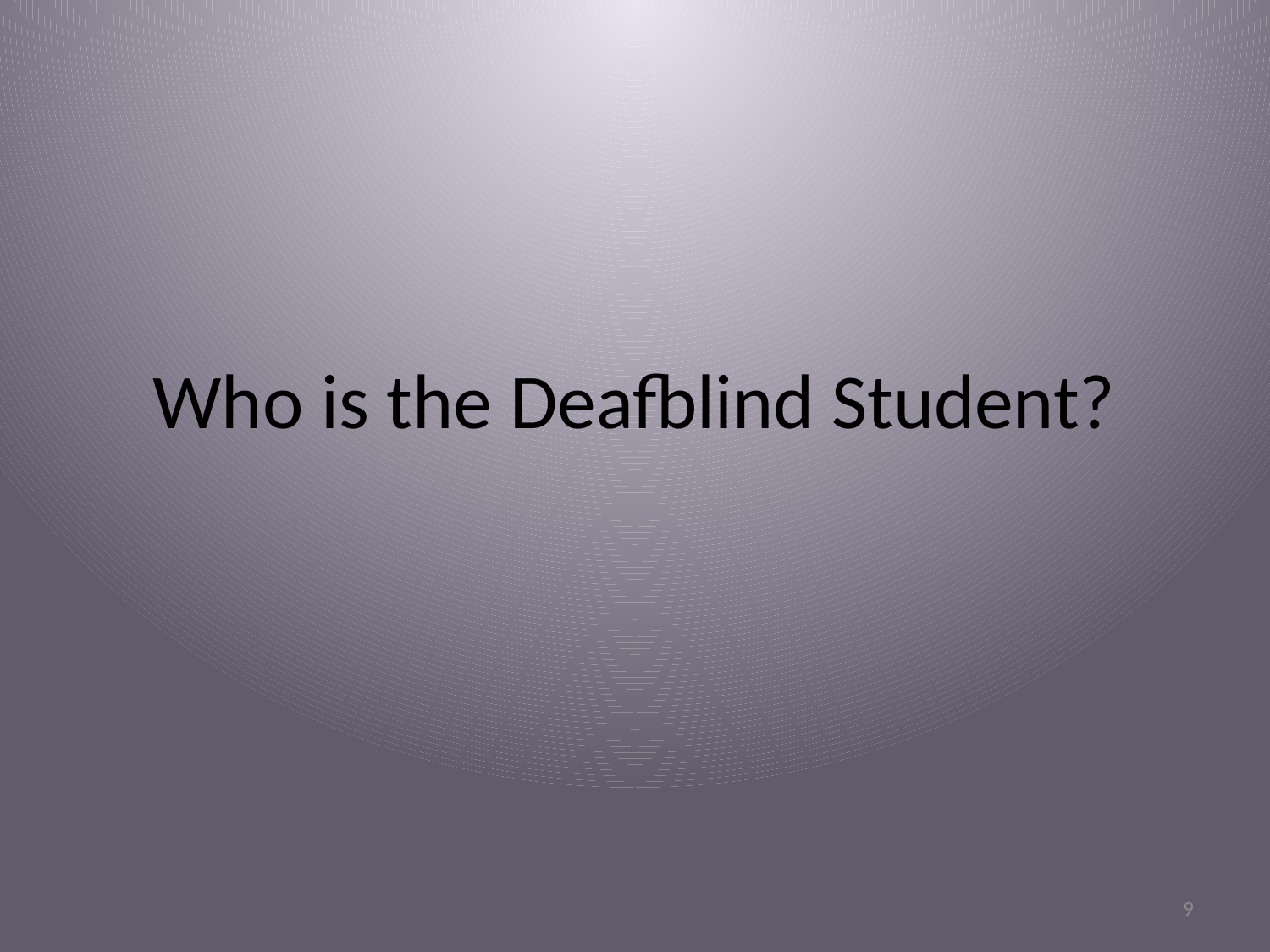

# Who is the Deafblind Student?
9